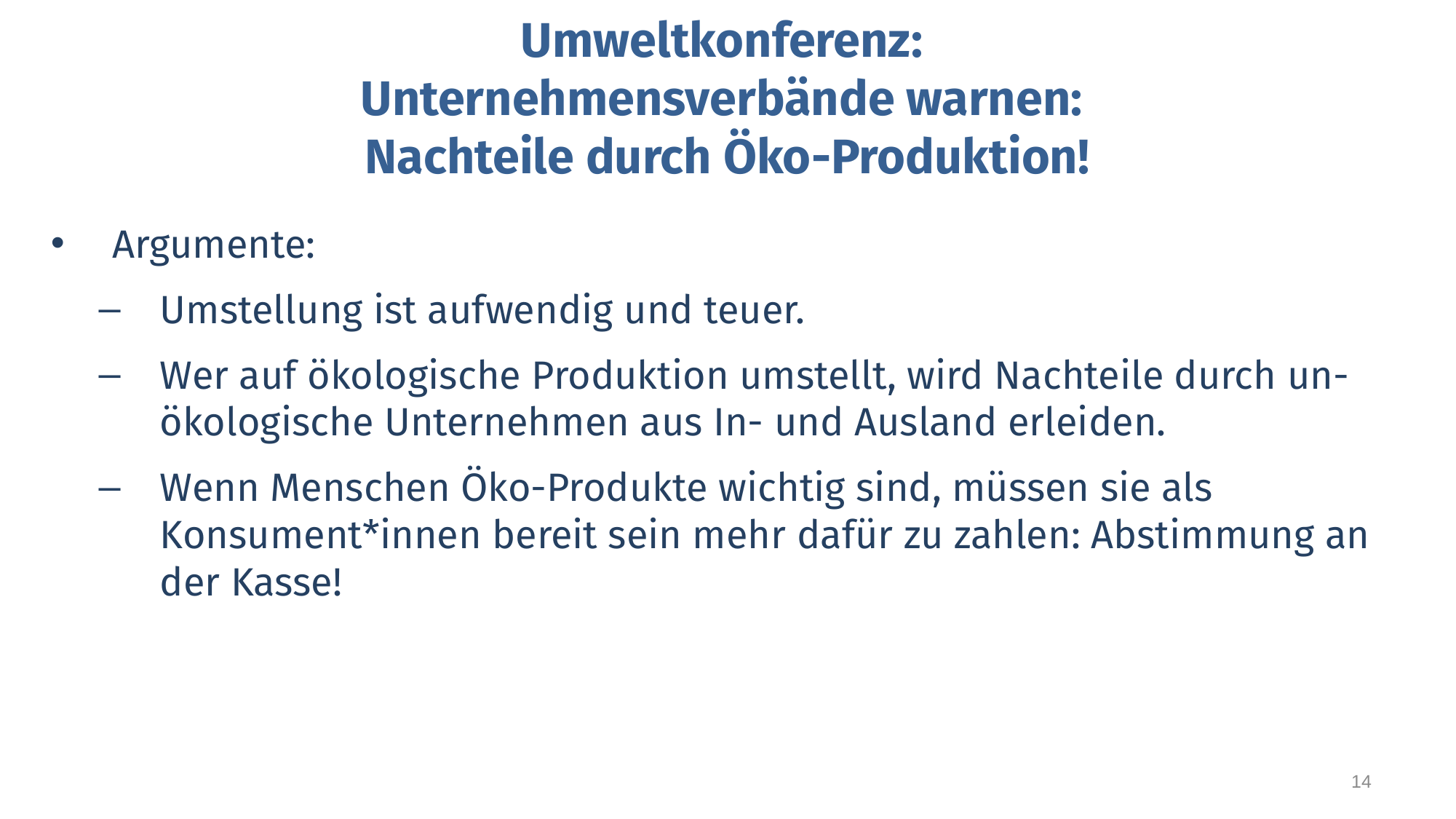

Umweltkonferenz:
Unternehmensverbände warnen:
Nachteile durch Öko-Produktion!
Argumente:
Umstellung ist aufwendig und teuer.
Wer auf ökologische Produktion umstellt, wird Nachteile durch un-ökologische Unternehmen aus In- und Ausland erleiden.
Wenn Menschen Öko-Produkte wichtig sind, müssen sie als Konsument*innen bereit sein mehr dafür zu zahlen: Abstimmung an der Kasse!

14